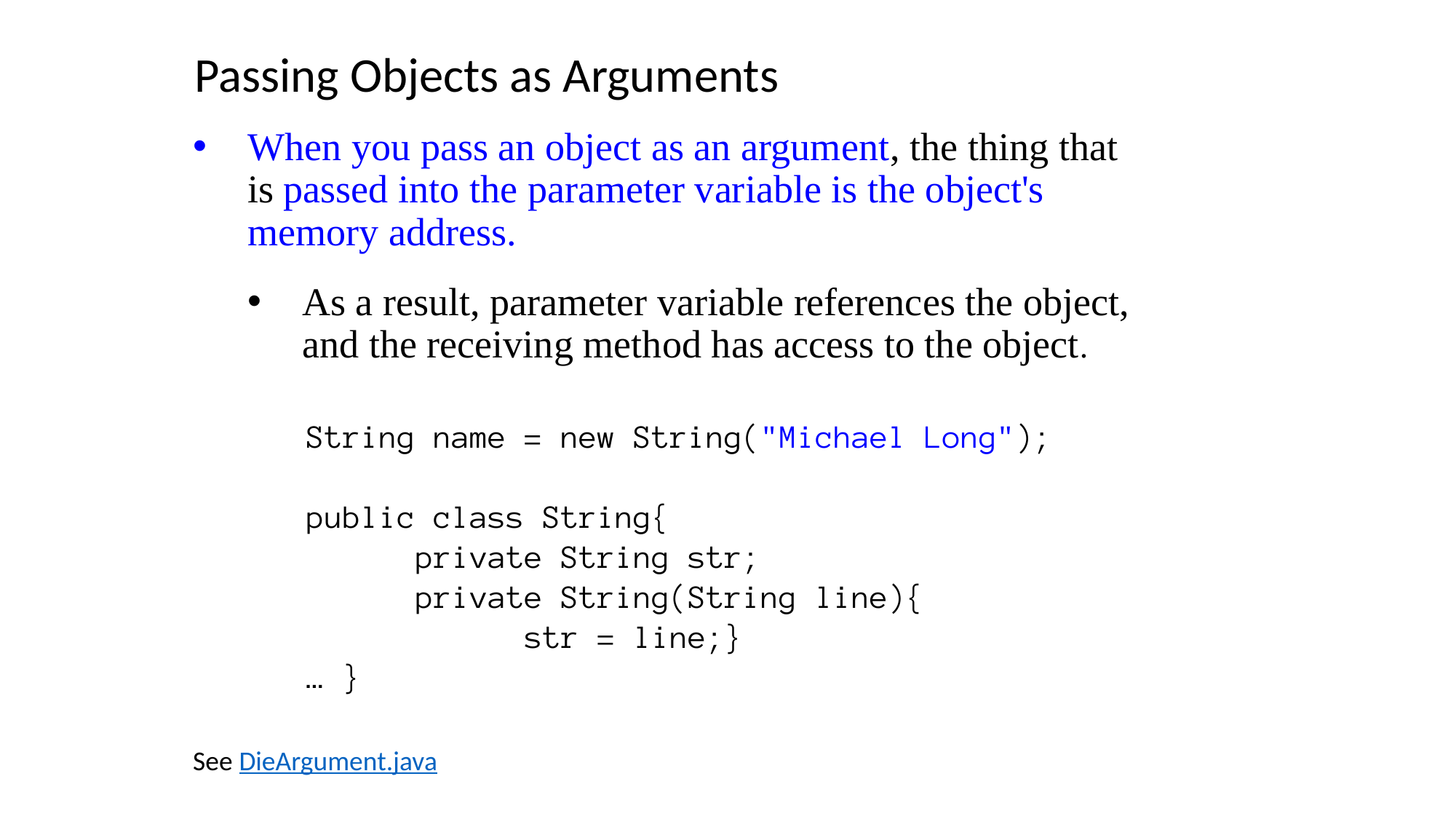

Passing Objects as Arguments
When you pass an object as an argument, the thing that is passed into the parameter variable is the object's memory address.
As a result, parameter variable references the object, and the receiving method has access to the object.

See DieArgument.java
String name = new String("Michael Long");

public class String{
	private String str;
	private String(String line){
    		str = line;}
… }